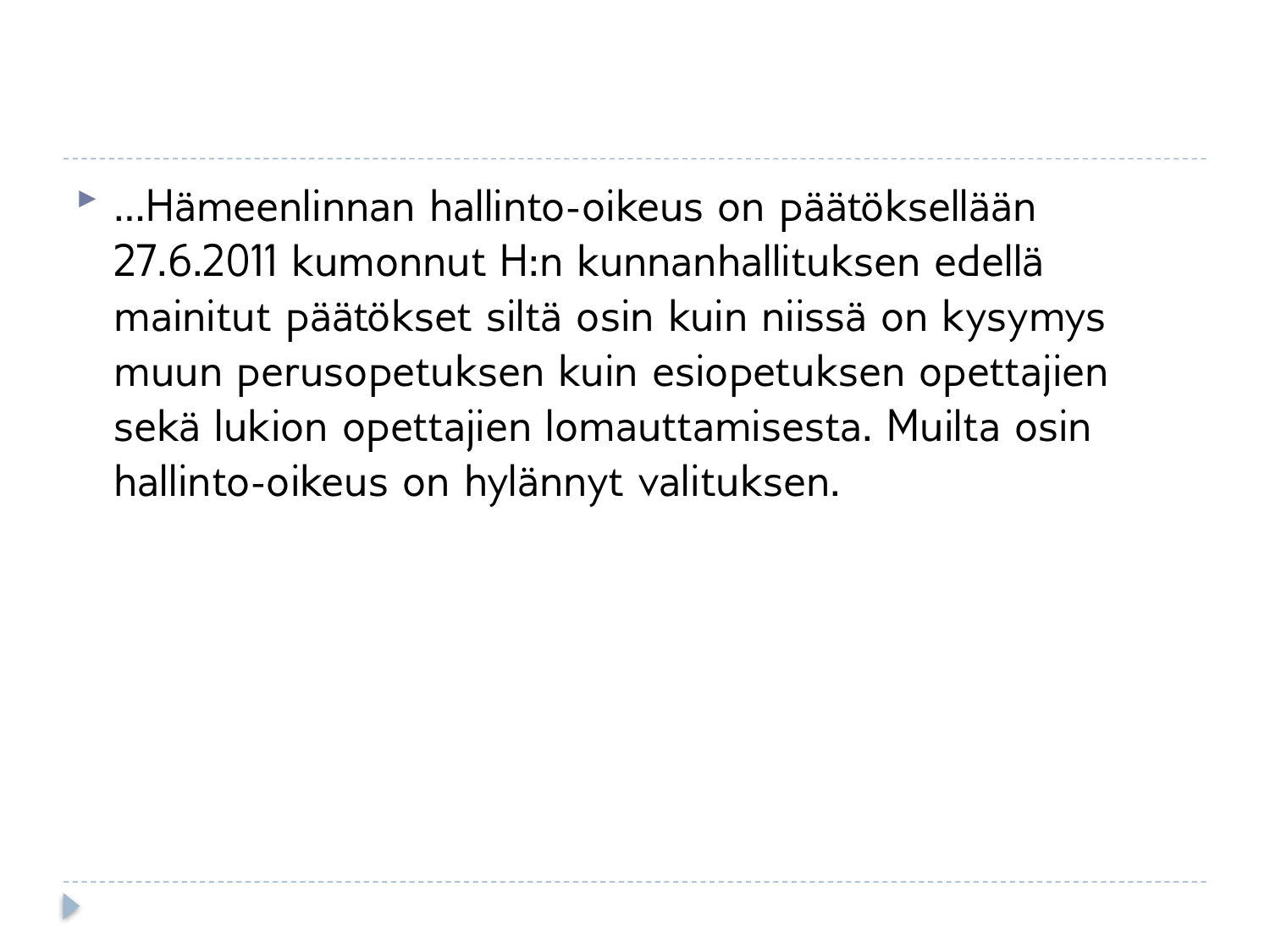

#
…Hämeenlinnan hallinto-oikeus on päätöksellään 27.6.2011 kumonnut H:n kunnanhallituksen edellä mainitut päätökset siltä osin kuin niissä on kysymys muun perusopetuksen kuin esiopetuksen opettajien sekä lukion opettajien lomauttamisesta. Muilta osin hallinto-oikeus on hylännyt valituksen.